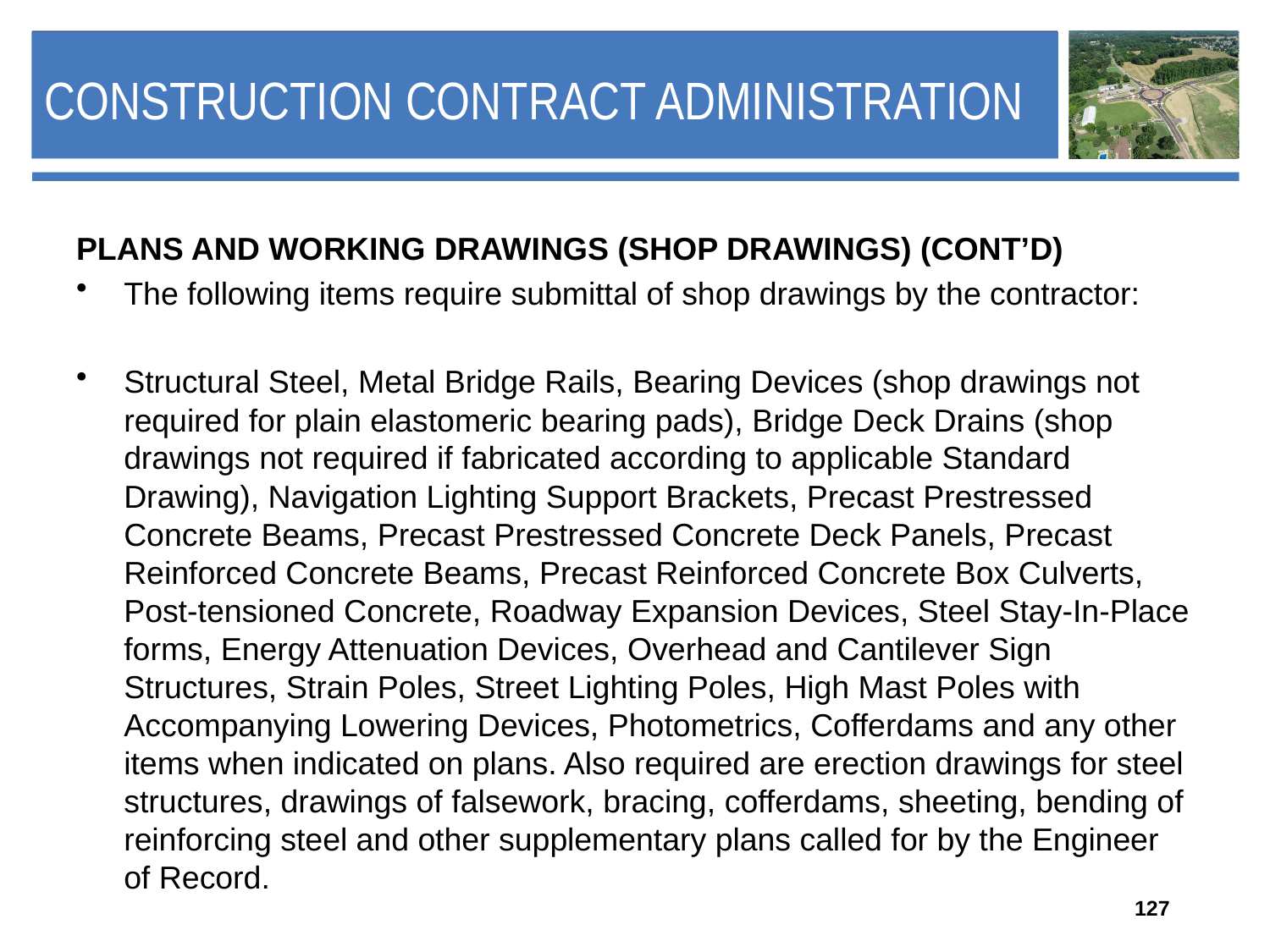

# Construction Contract Administration
PLANS AND WORKING DRAWINGS (SHOP DRAWINGS) (CONT’D)
The following items require submittal of shop drawings by the contractor:

Structural Steel, Metal Bridge Rails, Bearing Devices (shop drawings not required for plain elastomeric bearing pads), Bridge Deck Drains (shop drawings not required if fabricated according to applicable Standard Drawing), Navigation Lighting Support Brackets, Precast Prestressed Concrete Beams, Precast Prestressed Concrete Deck Panels, Precast Reinforced Concrete Beams, Precast Reinforced Concrete Box Culverts, Post-tensioned Concrete, Roadway Expansion Devices, Steel Stay-In-Place forms, Energy Attenuation Devices, Overhead and Cantilever Sign Structures, Strain Poles, Street Lighting Poles, High Mast Poles with Accompanying Lowering Devices, Photometrics, Cofferdams and any other items when indicated on plans. Also required are erection drawings for steel structures, drawings of falsework, bracing, cofferdams, sheeting, bending of reinforcing steel and other supplementary plans called for by the Engineer of Record.

127